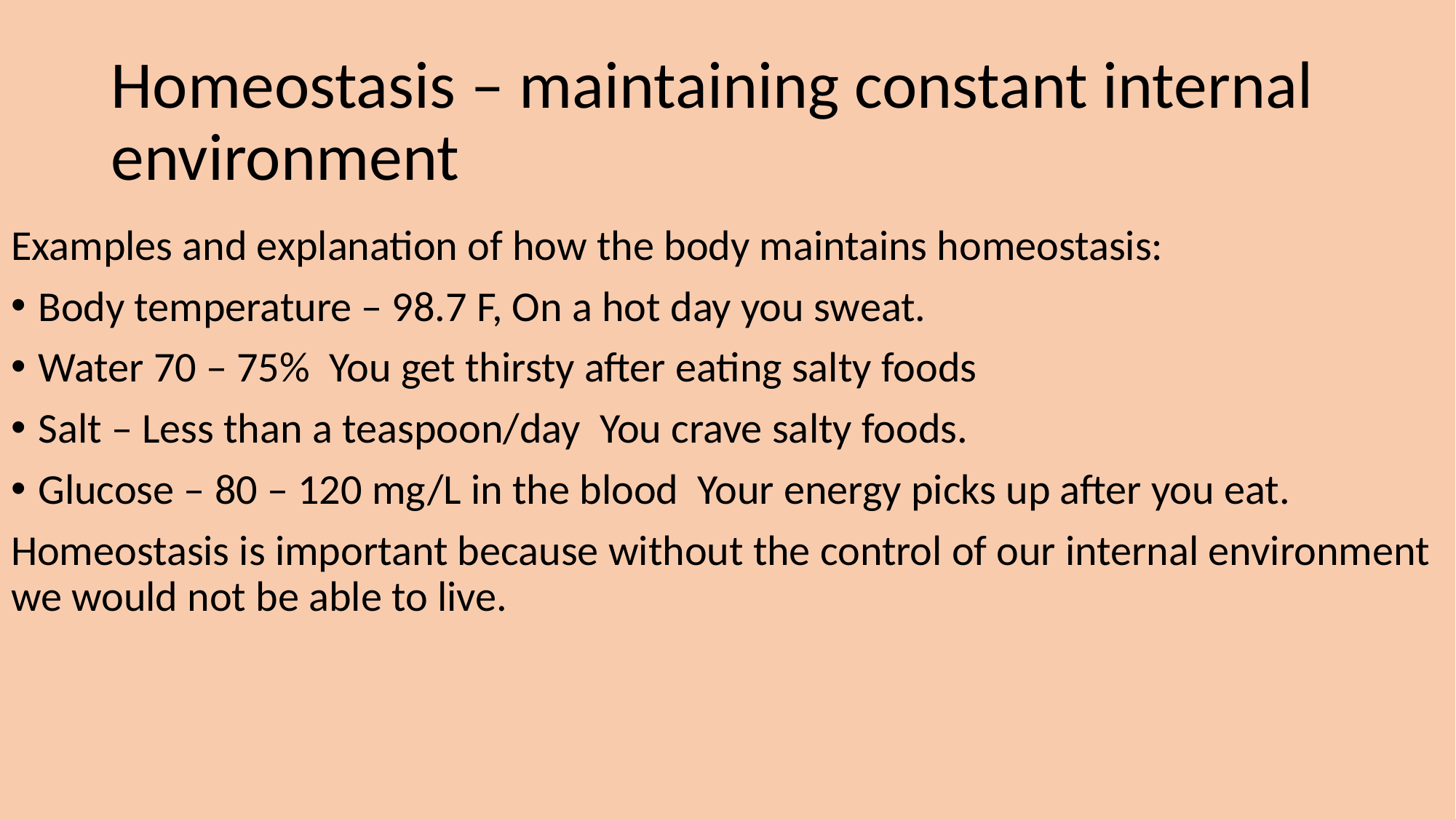

# Homeostasis – maintaining constant internal environment
Examples and explanation of how the body maintains homeostasis:
Body temperature – 98.7 F, On a hot day you sweat.
Water 70 – 75%  You get thirsty after eating salty foods
Salt – Less than a teaspoon/day  You crave salty foods.
Glucose – 80 – 120 mg/L in the blood  Your energy picks up after you eat.
Homeostasis is important because without the control of our internal environment we would not be able to live.